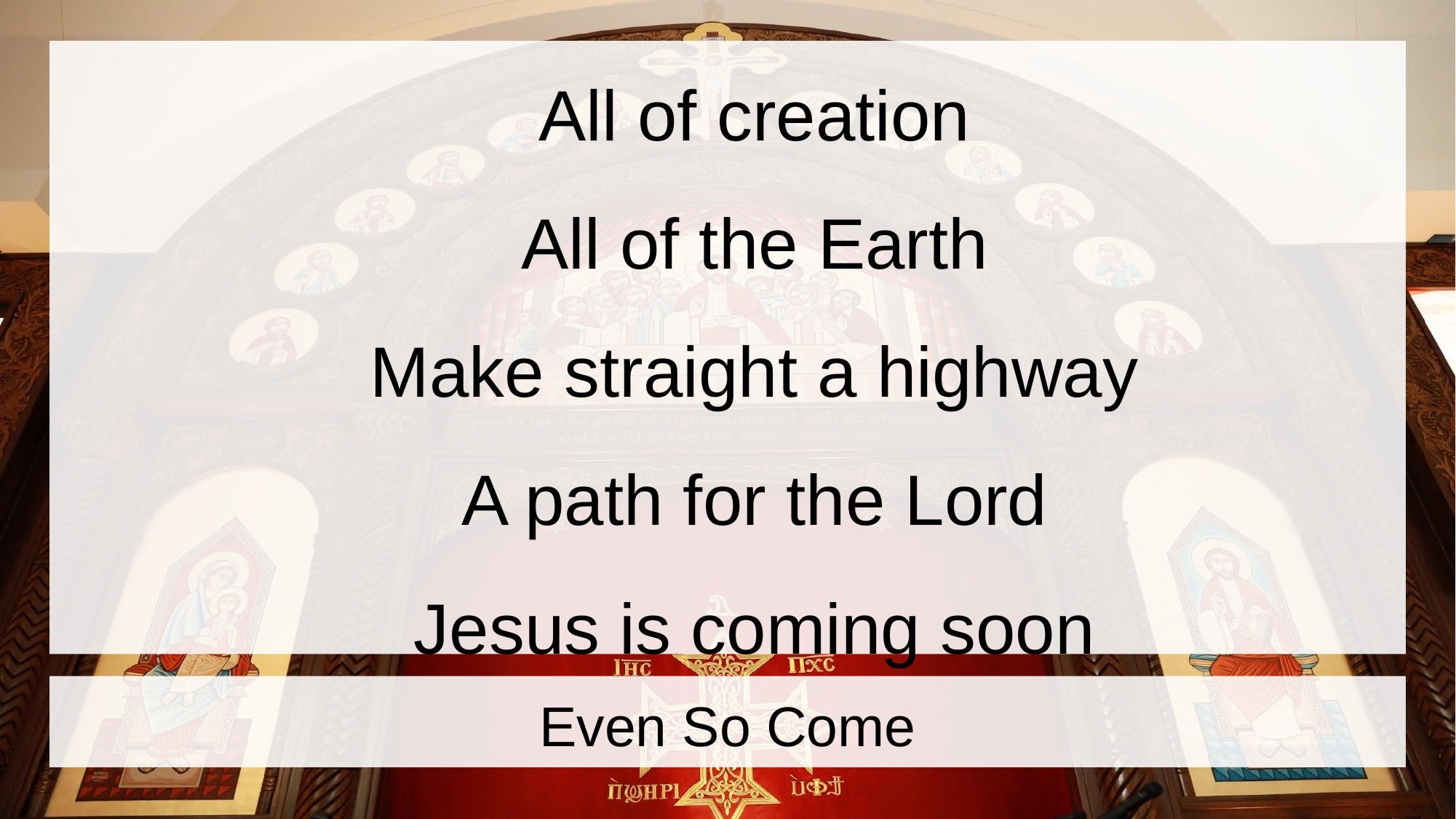

All of creation
All of the Earth
Make straight a highway
A path for the Lord
Jesus is coming soon
# Even So Come